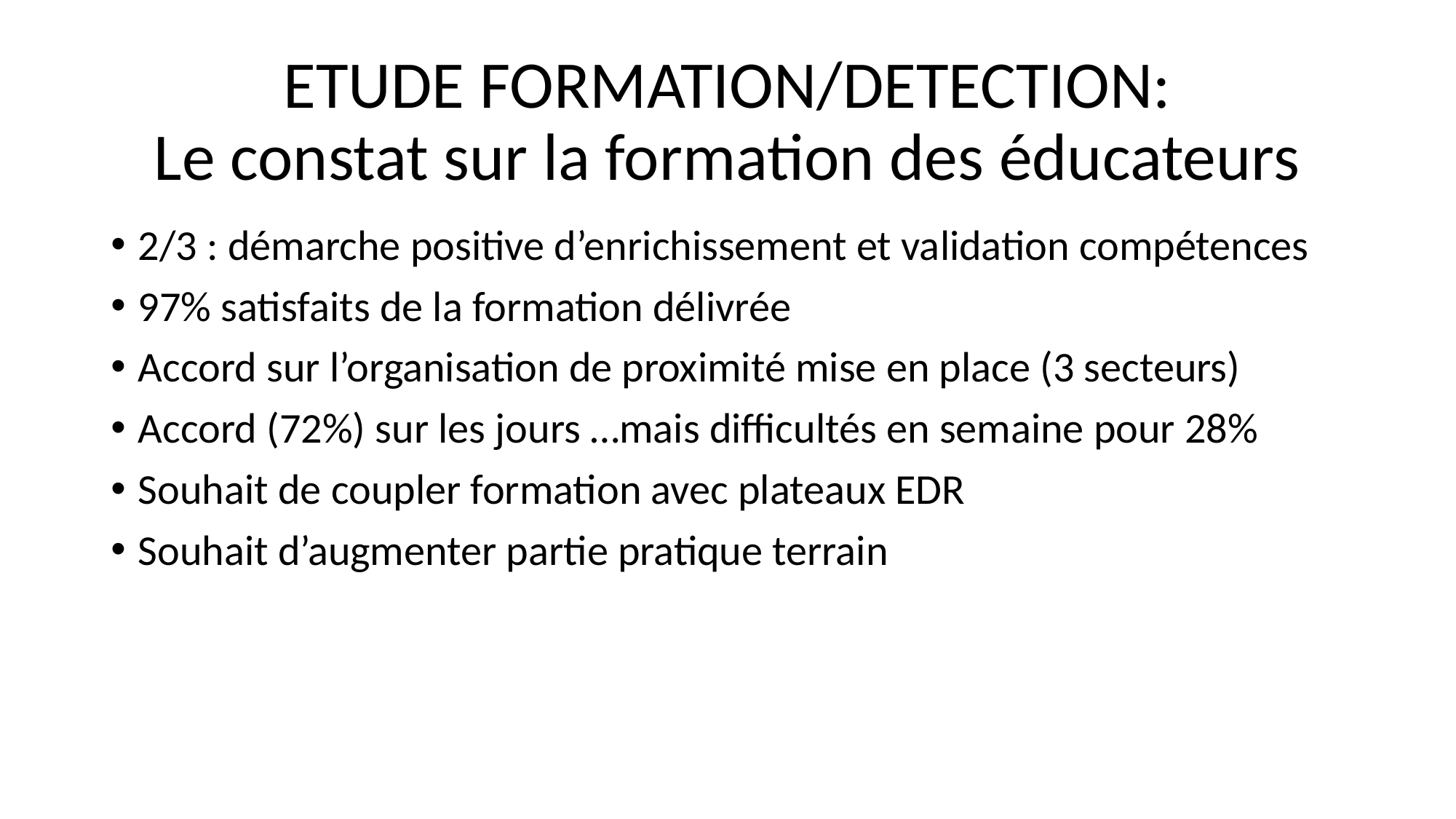

# ETUDE FORMATION/DETECTION: Le constat sur la formation des éducateurs
2/3 : démarche positive d’enrichissement et validation compétences
97% satisfaits de la formation délivrée
Accord sur l’organisation de proximité mise en place (3 secteurs)
Accord (72%) sur les jours …mais difficultés en semaine pour 28%
Souhait de coupler formation avec plateaux EDR
Souhait d’augmenter partie pratique terrain